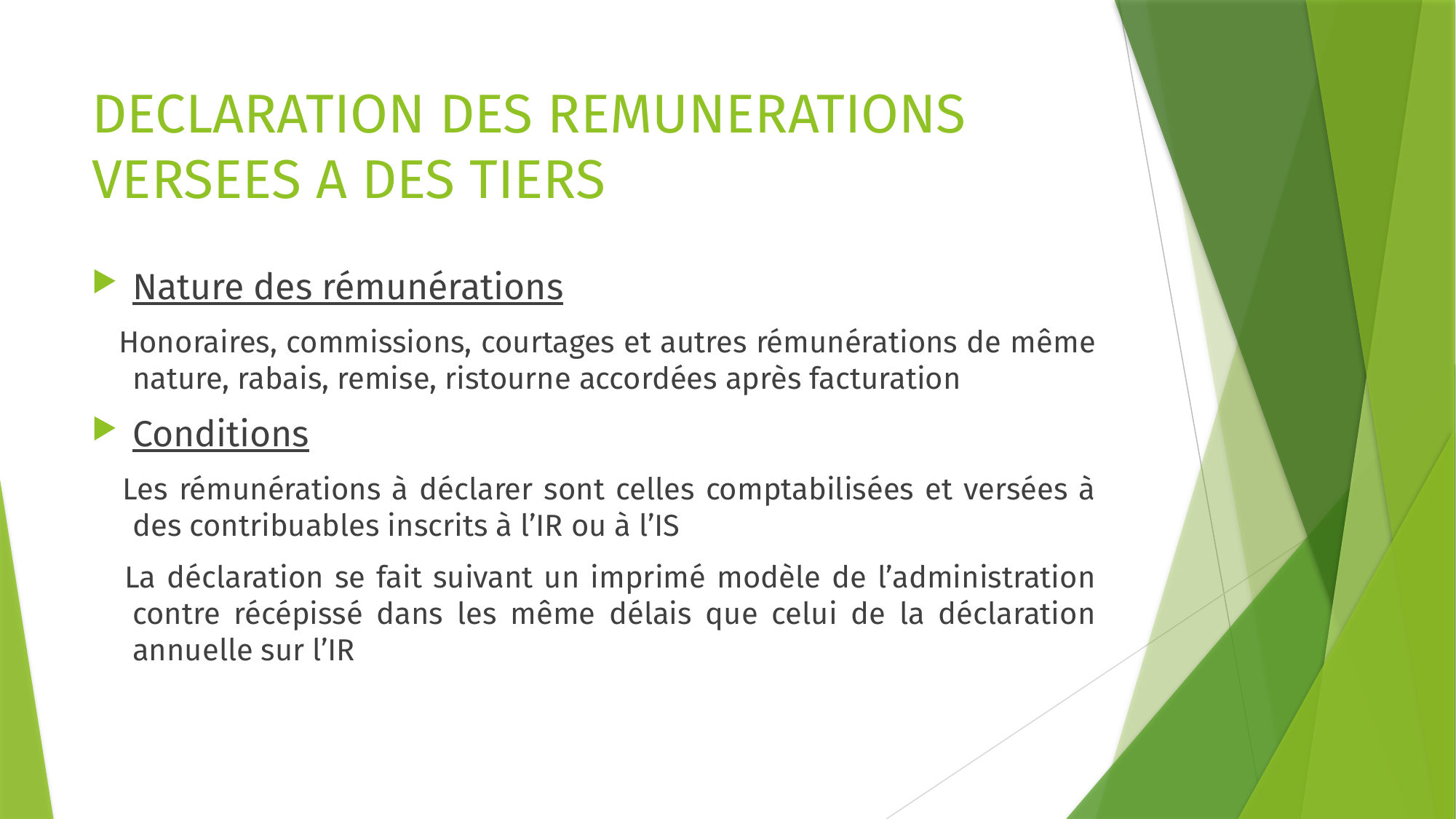

# DECLARATION DES REMUNERATIONS VERSEES A DES TIERS
Nature des rémunérations
   Honoraires, commissions, courtages et autres rémunérations de même nature, rabais, remise, ristourne accordées après facturation
Conditions
   Les rémunérations à déclarer sont celles comptabilisées et versées à des contribuables inscrits à l’IR ou à l’IS
   La déclaration se fait suivant un imprimé modèle de l’administration contre récépissé dans les même délais que celui de la déclaration annuelle sur l’IR